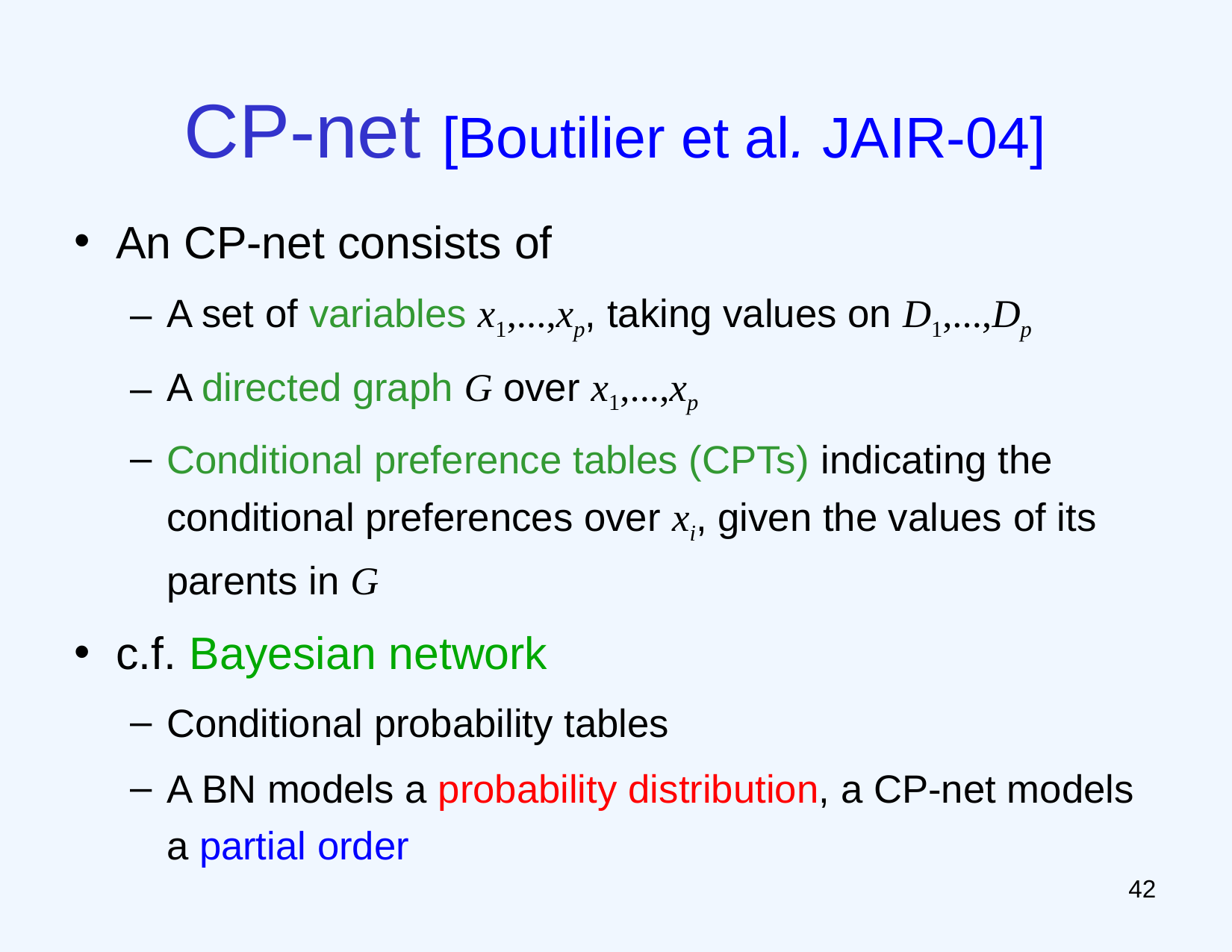

# CP-net [Boutilier et al. JAIR-04]
An CP-net consists of
A set of variables x1,...,xp, taking values on D1,...,Dp
A directed graph G over x1,...,xp
Conditional preference tables (CPTs) indicating the conditional preferences over xi, given the values of its parents in G
c.f. Bayesian network
Conditional probability tables
A BN models a probability distribution, a CP-net models a partial order
42